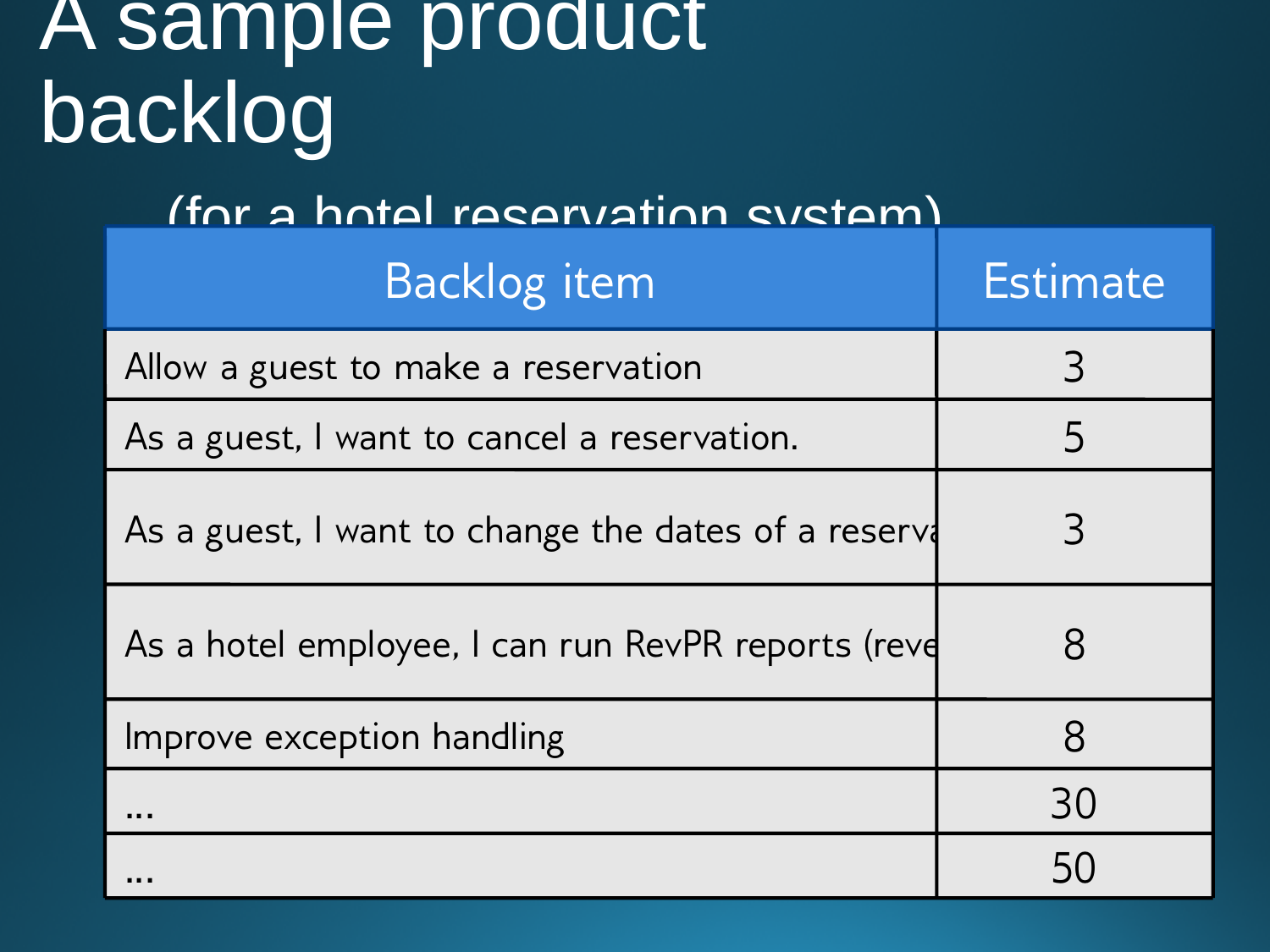

A sample product backlog
	(for a hotel reservation system)
Backlog item

Estimate

Allow a guest to make a reservation

3

As a guest, I want to cancel a reservation.

5
As a guest, I want to change the dates of a reservation.

3
As a hotel employee, I can run RevPR reports (revenue-per-room)

8
Improve exception handling

8
...

30
...

50